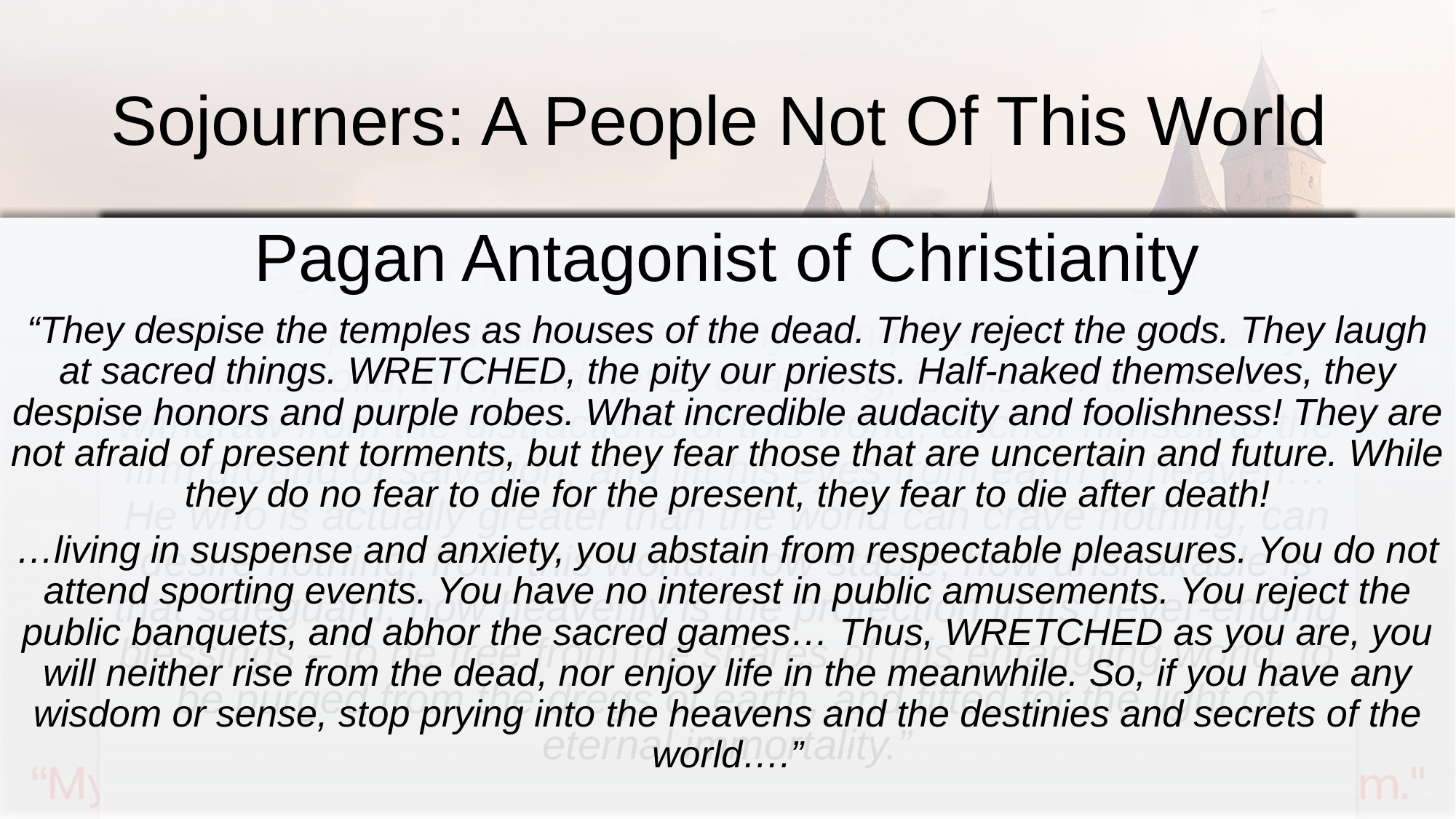

# Sojourners: A People Not Of This World
Pagan Antagonist of Christianity
“They despise the temples as houses of the dead. They reject the gods. They laugh at sacred things. WRETCHED, the pity our priests. Half-naked themselves, they despise honors and purple robes. What incredible audacity and foolishness! They are not afraid of present torments, but they fear those that are uncertain and future. While they do no fear to die for the present, they fear to die after death!
…living in suspense and anxiety, you abstain from respectable pleasures. You do not attend sporting events. You have no interest in public amusements. You reject the public banquets, and abhor the sacred games… Thus, WRETCHED as you are, you will neither rise from the dead, nor enjoy life in the meanwhile. So, if you have any wisdom or sense, stop prying into the heavens and the destinies and secrets of the world….”
UNKNOWN AUTHOR
“They dwell in their own countries simply as sojourners… They are in the flesh, but they do not live after the flesh. They pass their days on earth, but they are citizens of heaven. They obey the prescribed laws, and at the same time, they surpass the laws by their lives. They love all men but are persecuted by all. They are unknown and condemned. They are put to death, but [will be] restored to life. They are poor, yet they make many rich. They possess few things; yet, they abound in all. They are dishonored, but in their very dishonor are glorified…. And those who hate them are unable to give any reason for their hatred.”
Justin Martyr, 2nd century evangelist
“Since our thoughts are not fixed on the present, we are not concerned when men put us to death. Death is a debt we must all pay anyway.”

Cyprian, an elder from Carthage
“The one peaceful and trustworthy tranquility, the one security that is solid, firm, and never changing, is this: for a man to withdraw from the distractions of this world, anchor himself to the firm ground of salvation, and lift his eyes from earth to heaven… He who is actually greater than the world can crave nothing, can desire nothing, from this world. How stable, how unshakable is that safeguard, how heavenly is the protection in its never-ending blessings – to be free from the snares of this entangling world, to be purged from the dregs of earth, and fitted for the light of eternal immortality.”